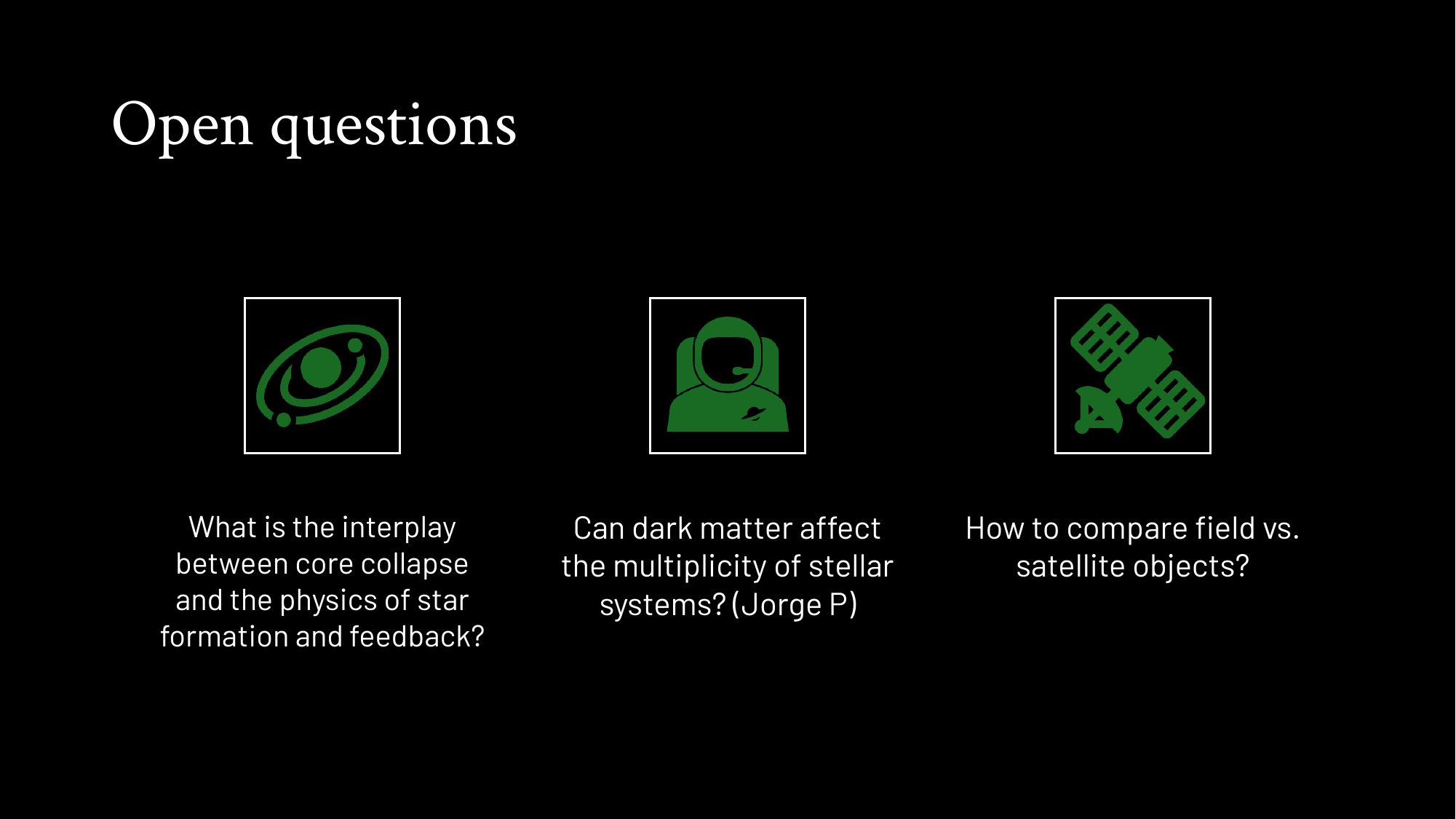

# Open questions
What is the interplay between core collapse and the physics of star formation and feedback?
Can dark matter affect the multiplicity of stellar systems? (Jorge P)
How to compare field vs. satellite objects?